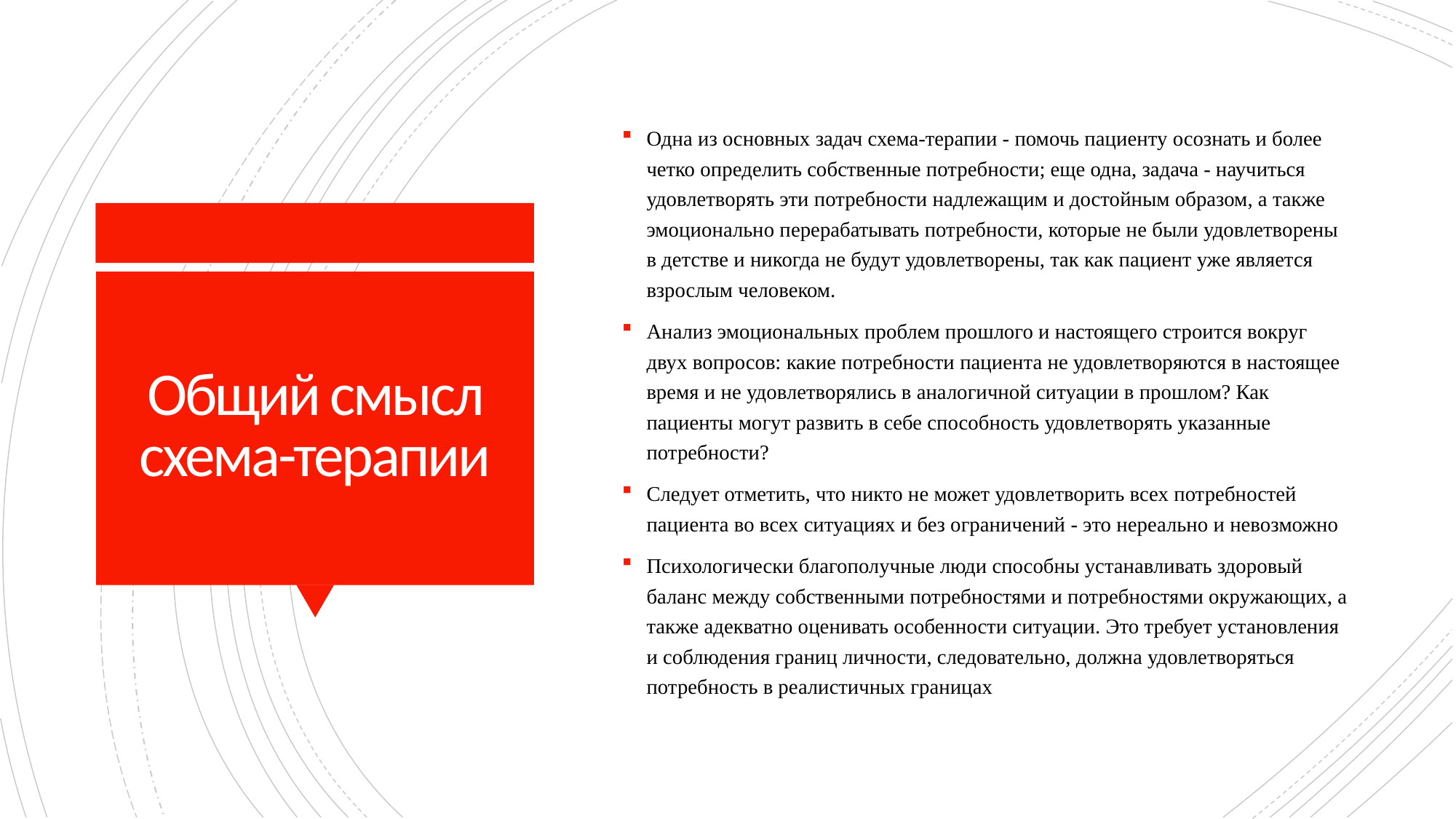

Одна из основных задач схема-терапии - помочь пациенту осознать и более четко определить собственные потребности; еще одна, задача - научиться удовлетворять эти потребности надлежащим и достойным образом, а также эмоционально перерабатывать потребности, которые не были удовлетворены в детстве и никогда не будут удовлетворены, так как пациент уже является взрослым человеком.
Анализ эмоциональных проблем прошлого и настоящего строится вокруг двух вопросов: какие потребности пациента не удовлетворяются в настоящее время и не удовлетворялись в аналогичной ситуации в прошлом? Как пациенты могут развить в себе способность удовлетворять указанные потребности?
Следует отметить, что никто не может удовлетворить всех потребностей пациента во всех ситуациях и без ограничений - это нереально и невозможно
Психологически благополучные люди способны устанавливать здоровый баланс между собственными потребностями и потребностями окружающих, а также адекватно оценивать особенности ситуации. Это требует установления и соблюдения границ личности, следовательно, должна удовлетворяться потребность в реалистичных границах
# Общий смысл схема-терапии